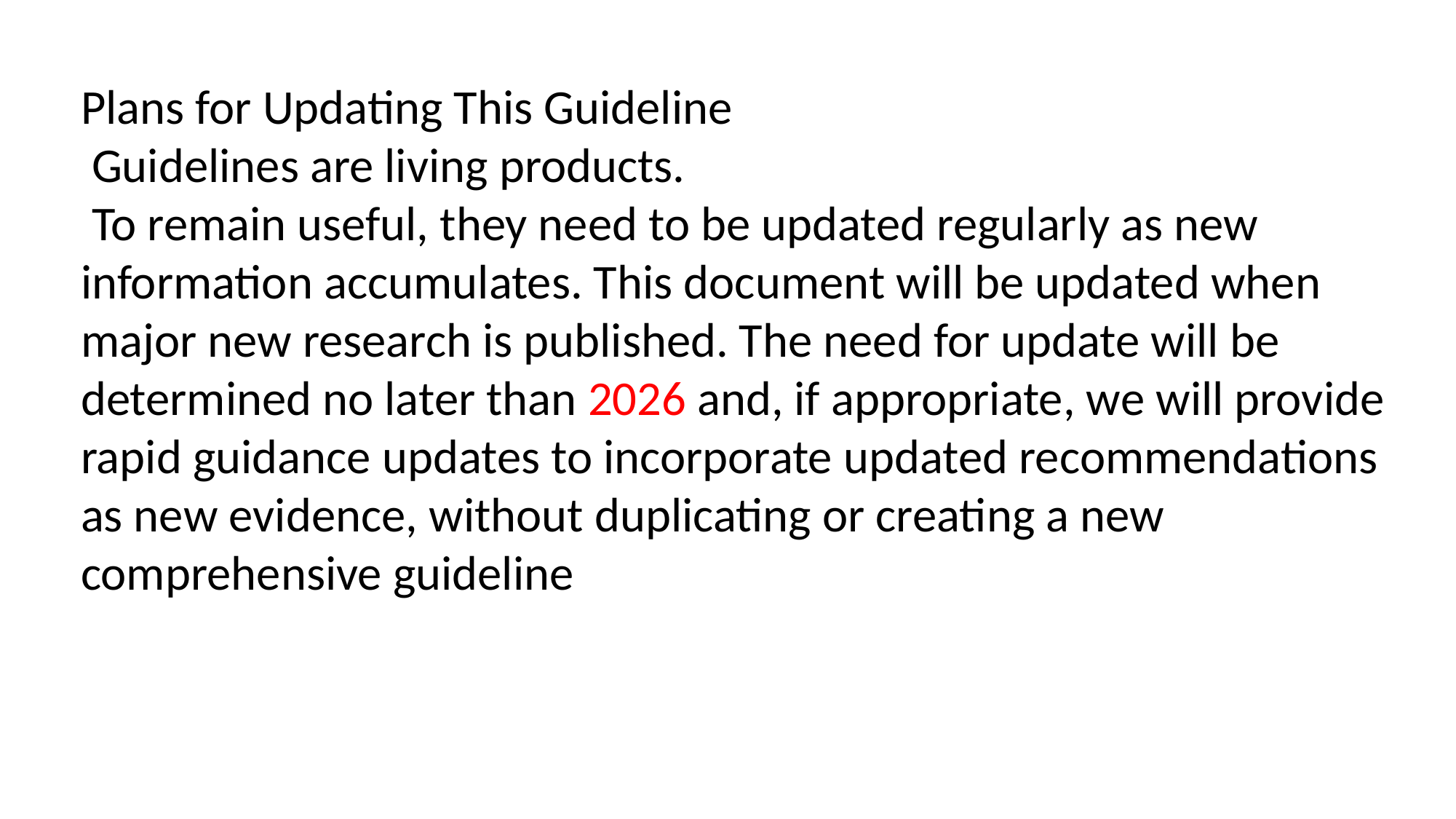

Plans for Updating This Guideline
 Guidelines are living products.
 To remain useful, they need to be updated regularly as new information accumulates. This document will be updated when major new research is published. The need for update will be determined no later than 2026 and, if appropriate, we will provide rapid guidance updates to incorporate updated recommendations as new evidence, without duplicating or creating a new comprehensive guideline